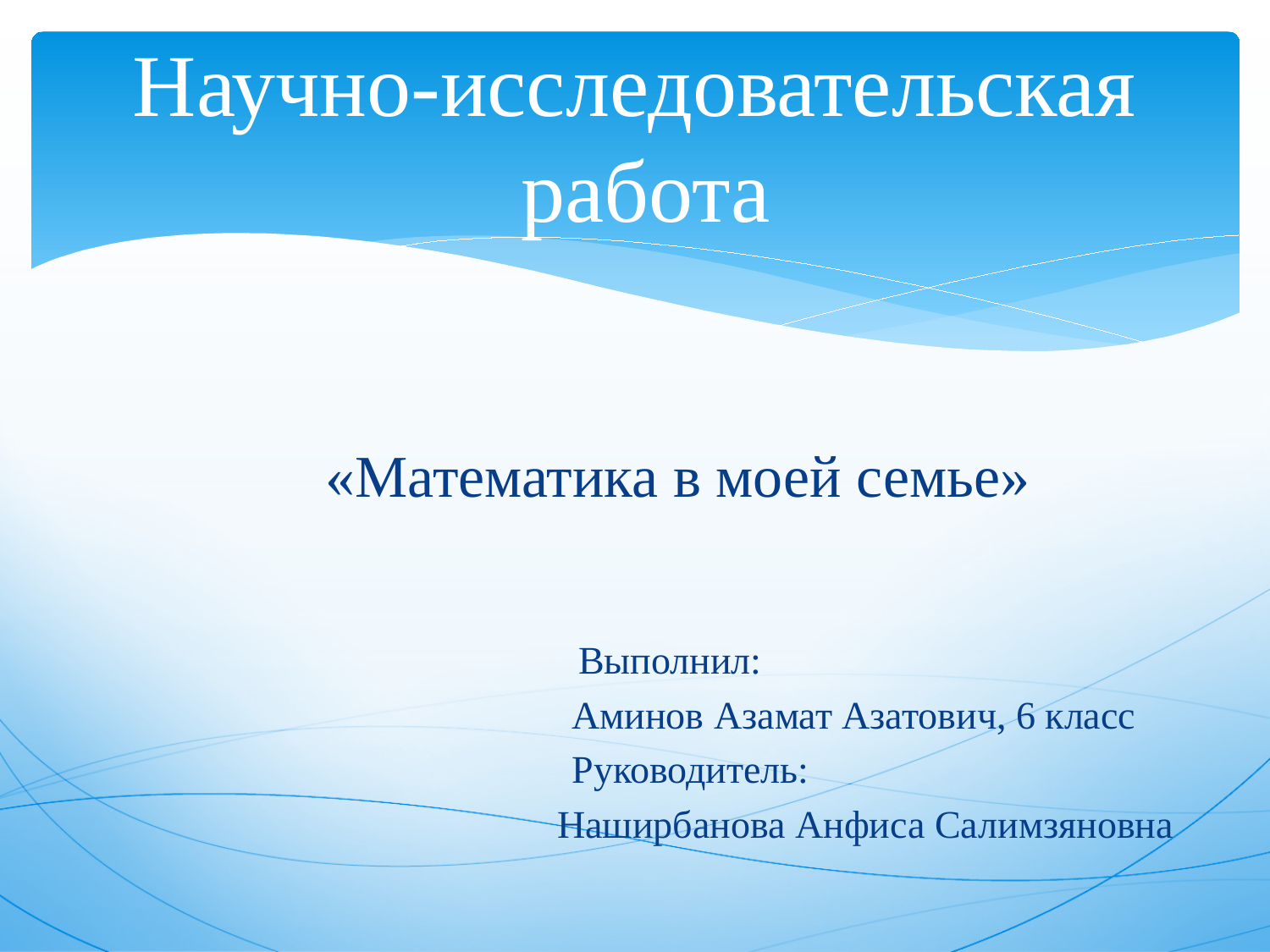

# Научно-исследовательская работа

«Математика в моей семье»

                                          Выполнил:
                                             Аминов Азамат Азатович, 6 класс
                                             Руководитель:
          Наширбанова Анфиса Салимзяновна